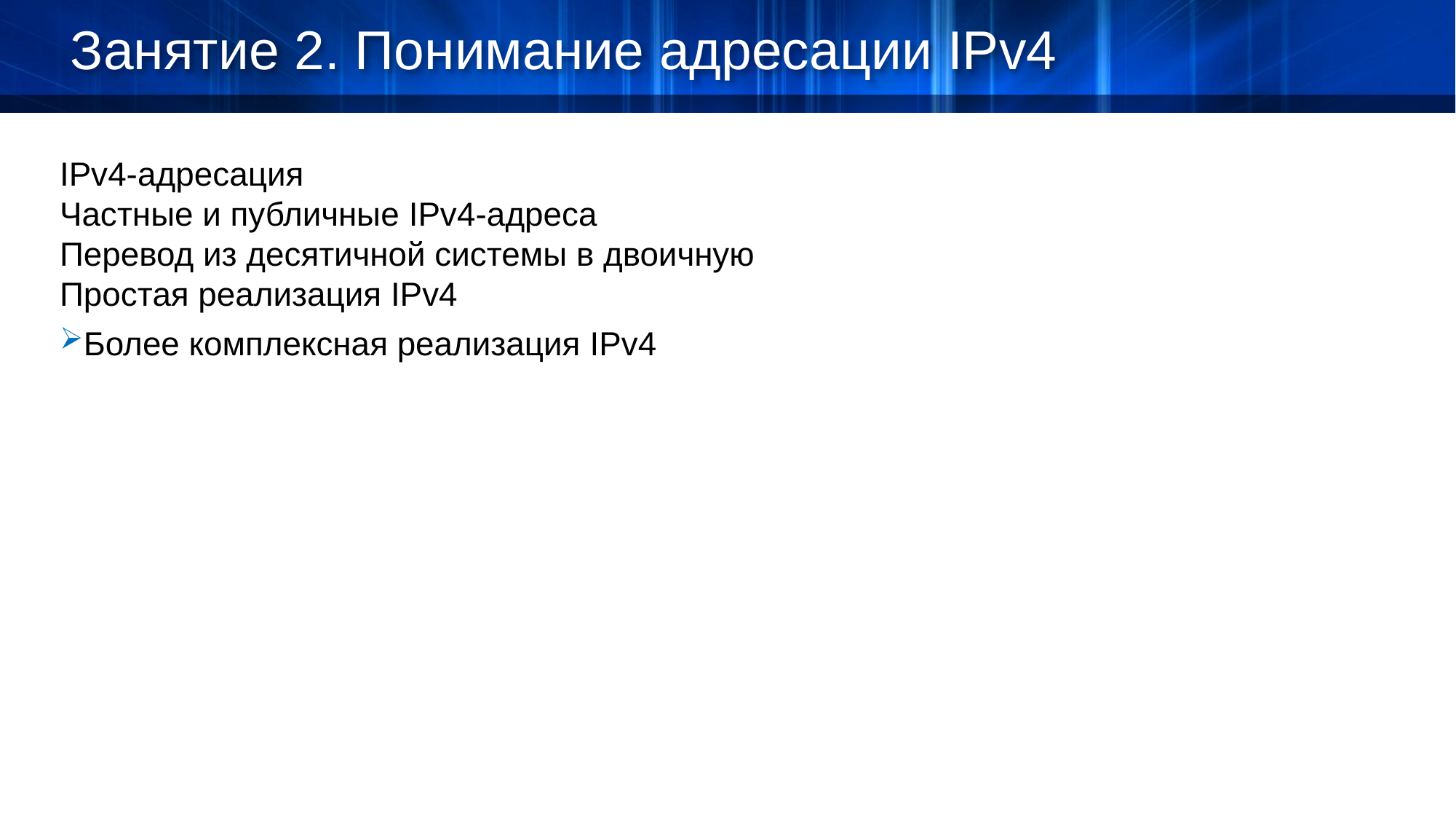

Занятие 2. Понимание адресации IPv4
IPv4-адресация
Частные и публичные IPv4-адреса
Перевод из десятичной системы в двоичную
Простая реализация IPv4
Более комплексная реализация IPv4